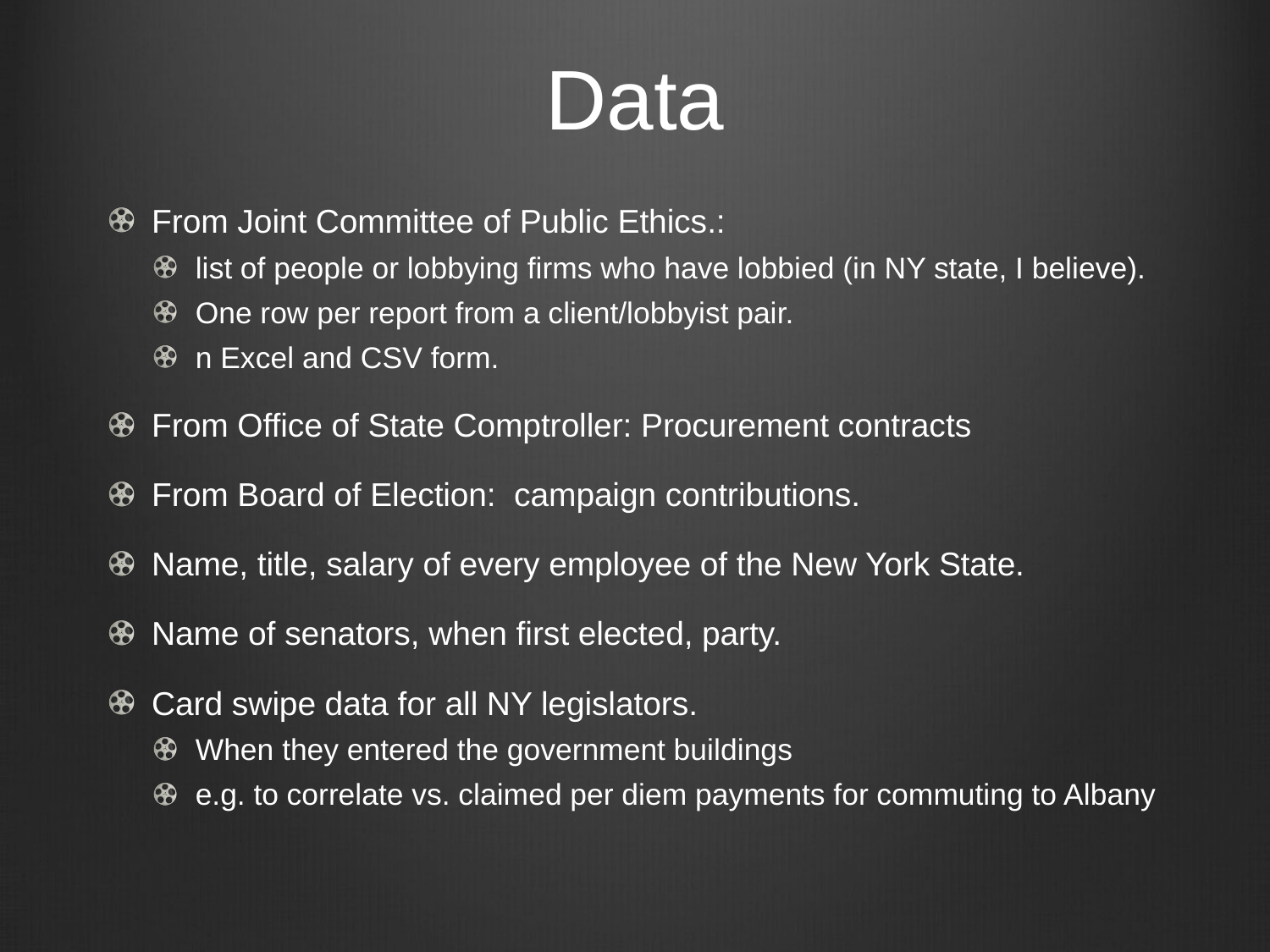

# Data
From Joint Committee of Public Ethics.:
list of people or lobbying firms who have lobbied (in NY state, I believe).
One row per report from a client/lobbyist pair.
n Excel and CSV form.
From Office of State Comptroller: Procurement contracts
From Board of Election:  campaign contributions.
Name, title, salary of every employee of the New York State.
Name of senators, when first elected, party.
Card swipe data for all NY legislators.
When they entered the government buildings
e.g. to correlate vs. claimed per diem payments for commuting to Albany